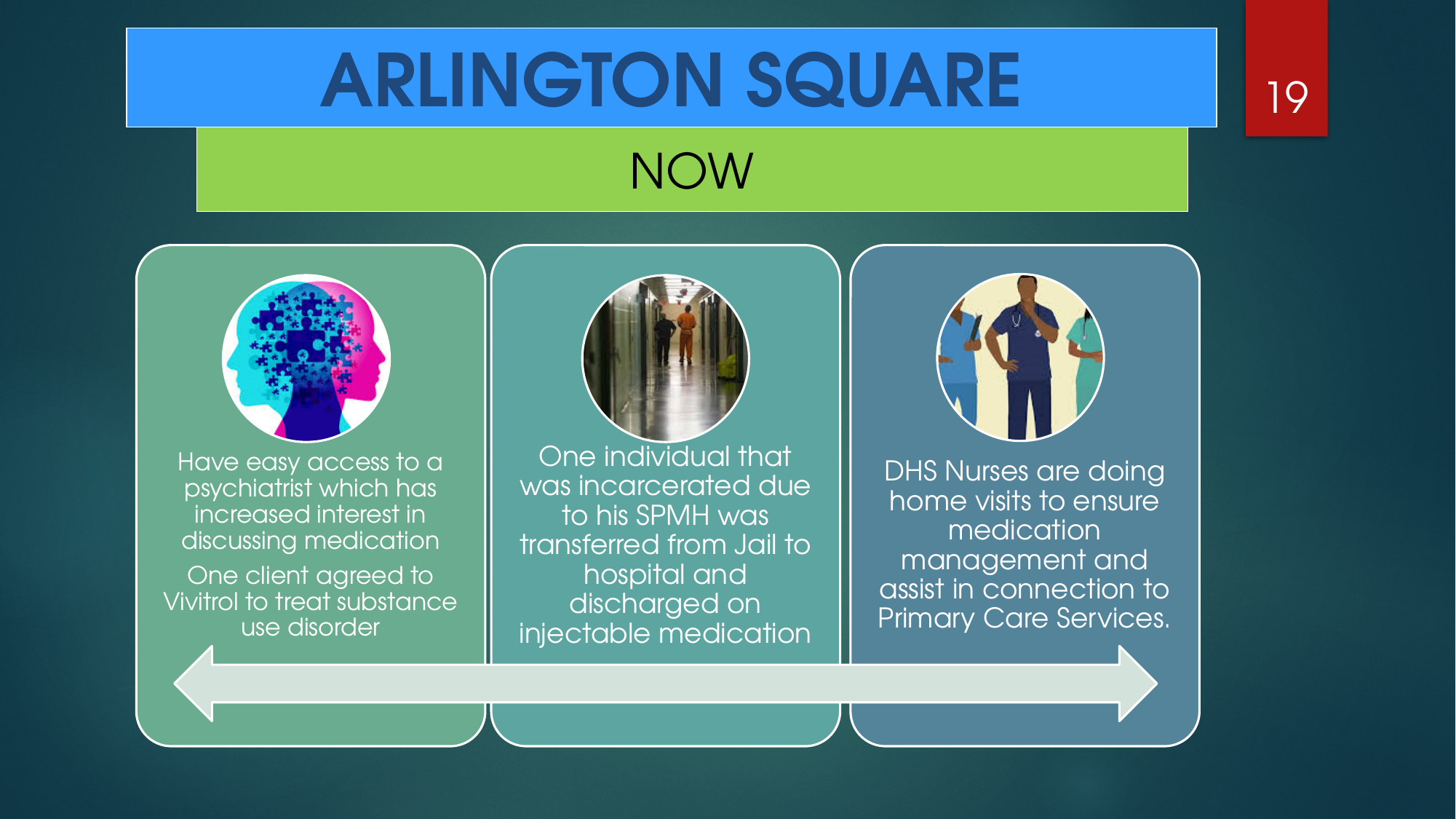

# ARLINGTON SQUARE
19
NOW
Have easy access to a psychiatrist which has increased interest in discussing medication
One client agreed to Vivitrol to treat substance use disorder
One individual that was incarcerated due to his SPMH was transferred from Jail to hospital and discharged on injectable medication
DHS Nurses are doing home visits to ensure medication management and assist in connection to Primary Care Services.